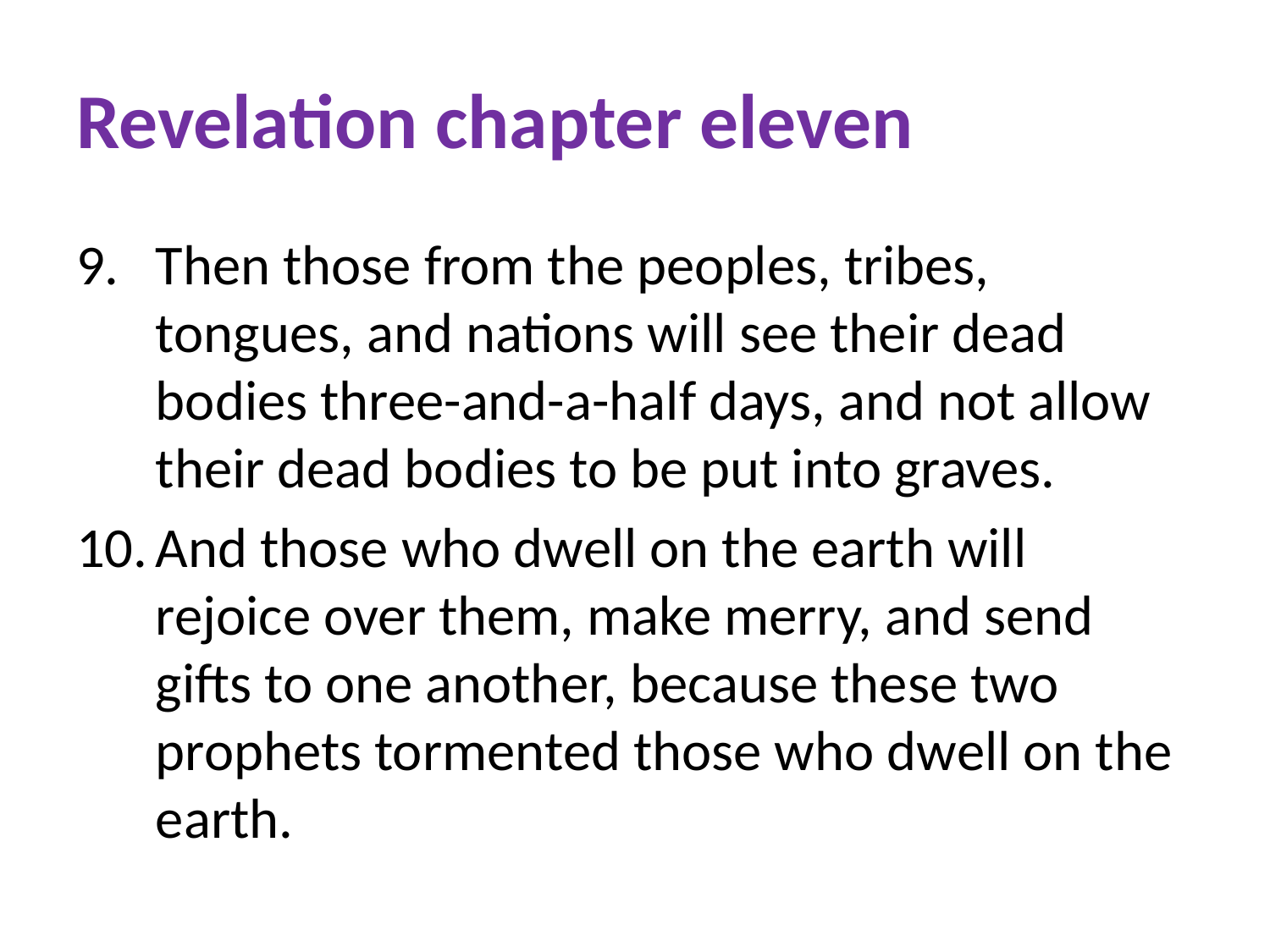

# Revelation chapter eleven
Then those from the peoples, tribes, tongues, and nations will see their dead bodies three-and-a-half days, and not allow their dead bodies to be put into graves.
And those who dwell on the earth will rejoice over them, make merry, and send gifts to one another, because these two prophets tormented those who dwell on the earth.